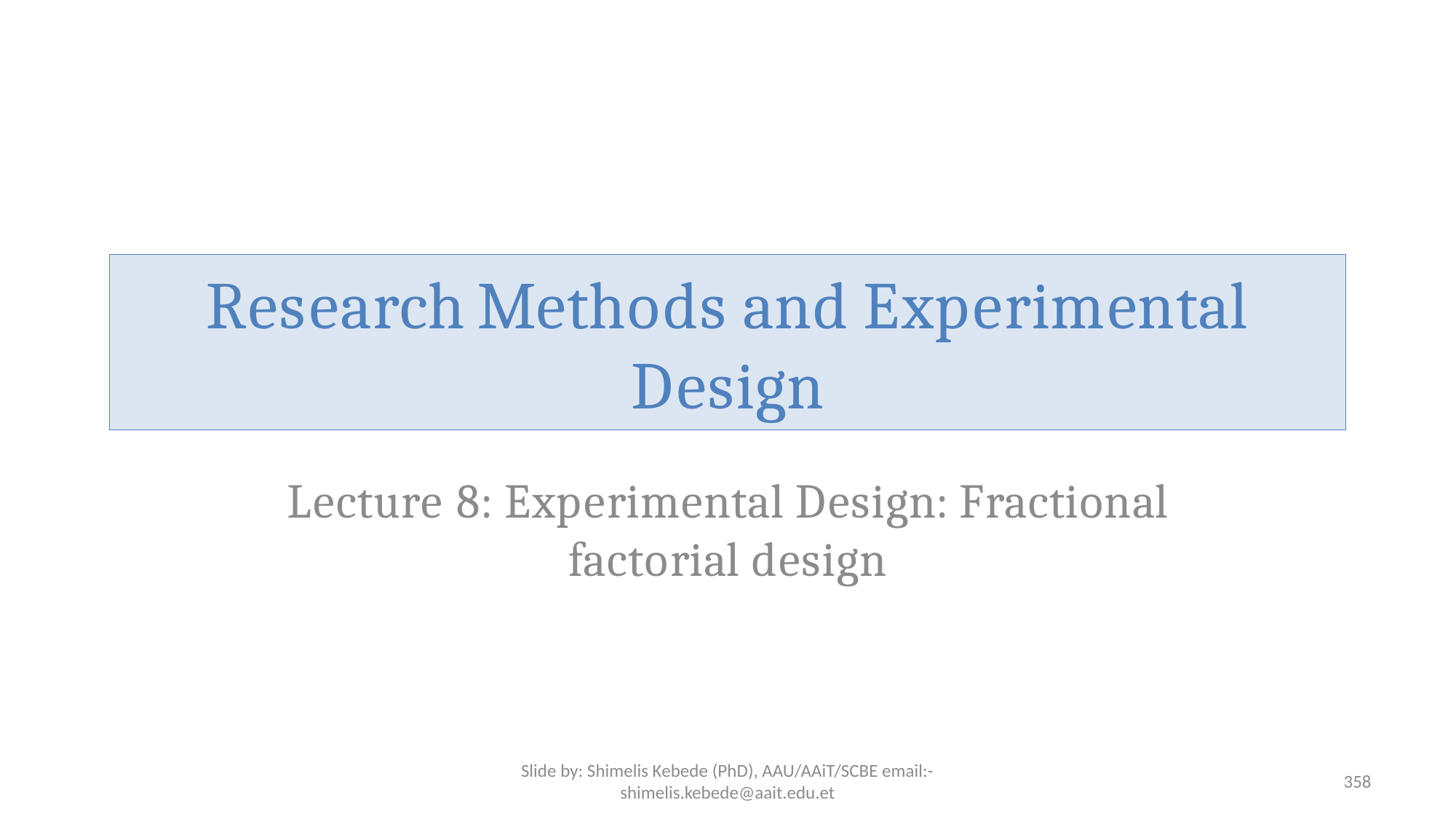

# Research Methods and Experimental Design
Lecture 8: Experimental Design: Fractional factorial design

Slide by: Shimelis Kebede (PhD), AAU/AAiT/SCBE email:-shimelis.kebede@aait.edu.et
358